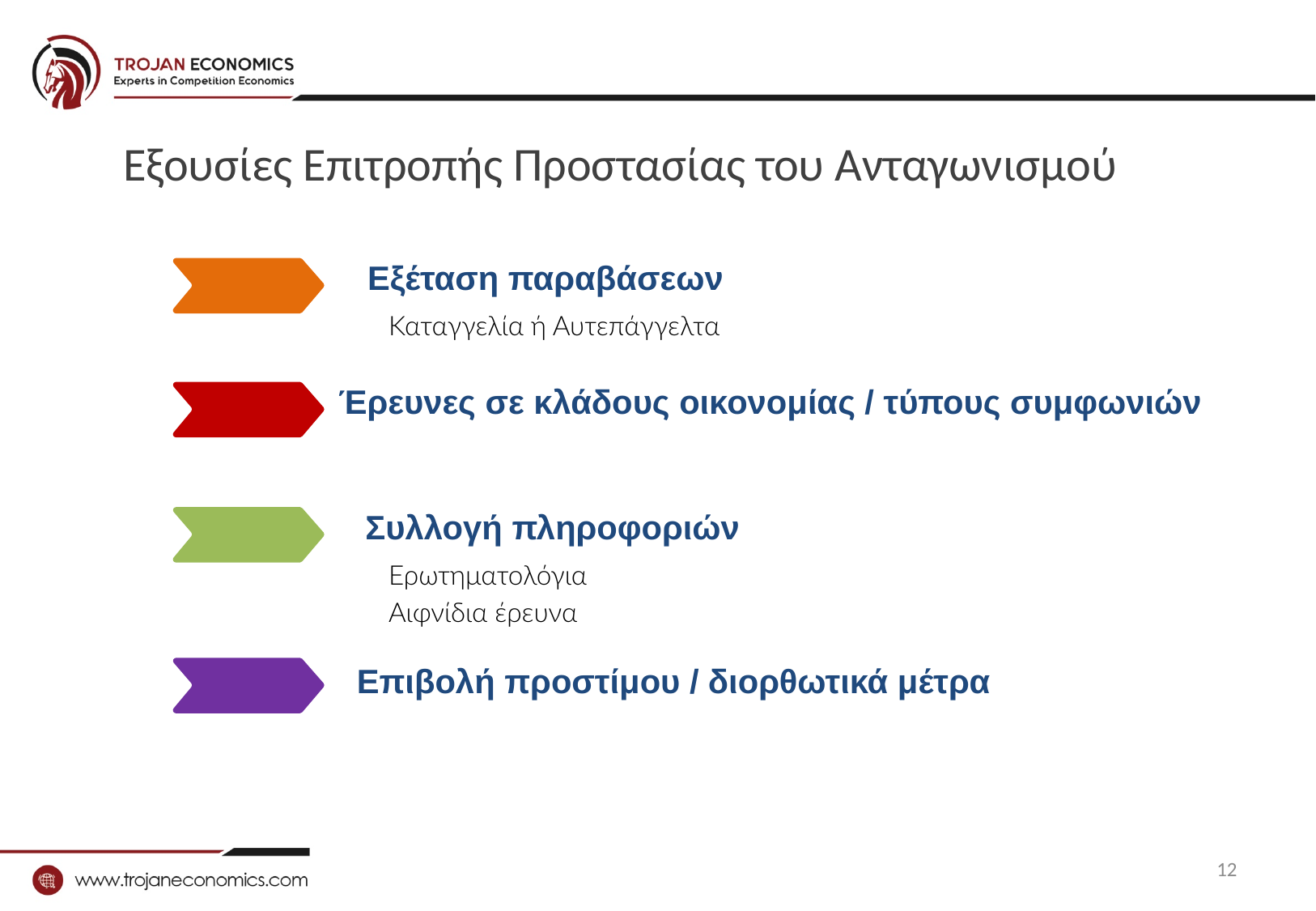

# Εξουσίες Επιτροπής Προστασίας του Ανταγωνισμού

Εξέταση παραβάσεων

Καταγγελία ή Αυτεπάγγελτα
Έρευνες σε κλάδους οικονομίας / τύπους συμφωνιών

Συλλογή πληροφοριών

Ερωτηματολόγια
Αιφνίδια έρευνα
Επιβολή προστίμου / διορθωτικά μέτρα

12